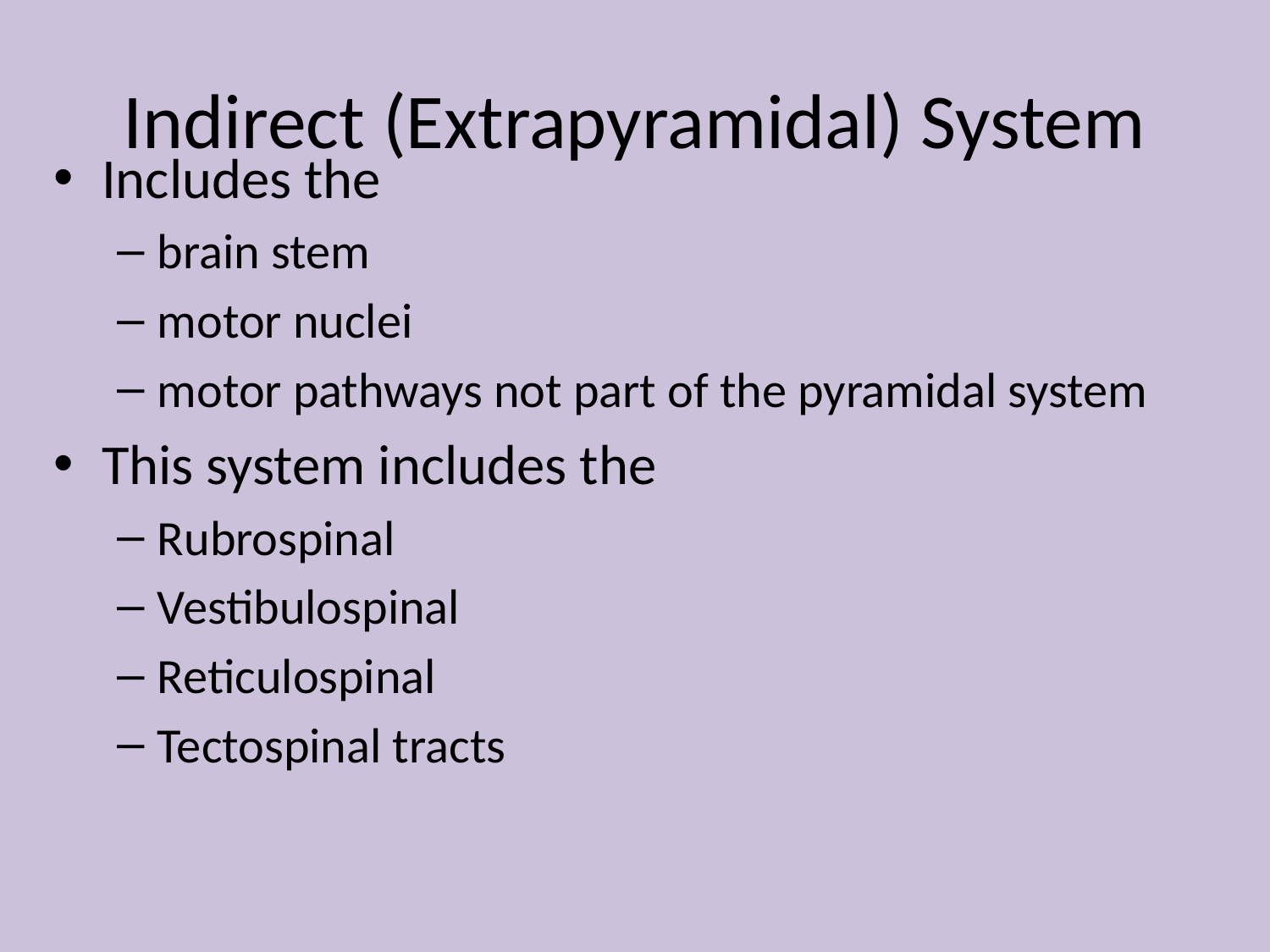

# Indirect (Extrapyramidal) System
Includes the
brain stem
motor nuclei
motor pathways not part of the pyramidal system
This system includes the
Rubrospinal
Vestibulospinal
Reticulospinal
Tectospinal tracts